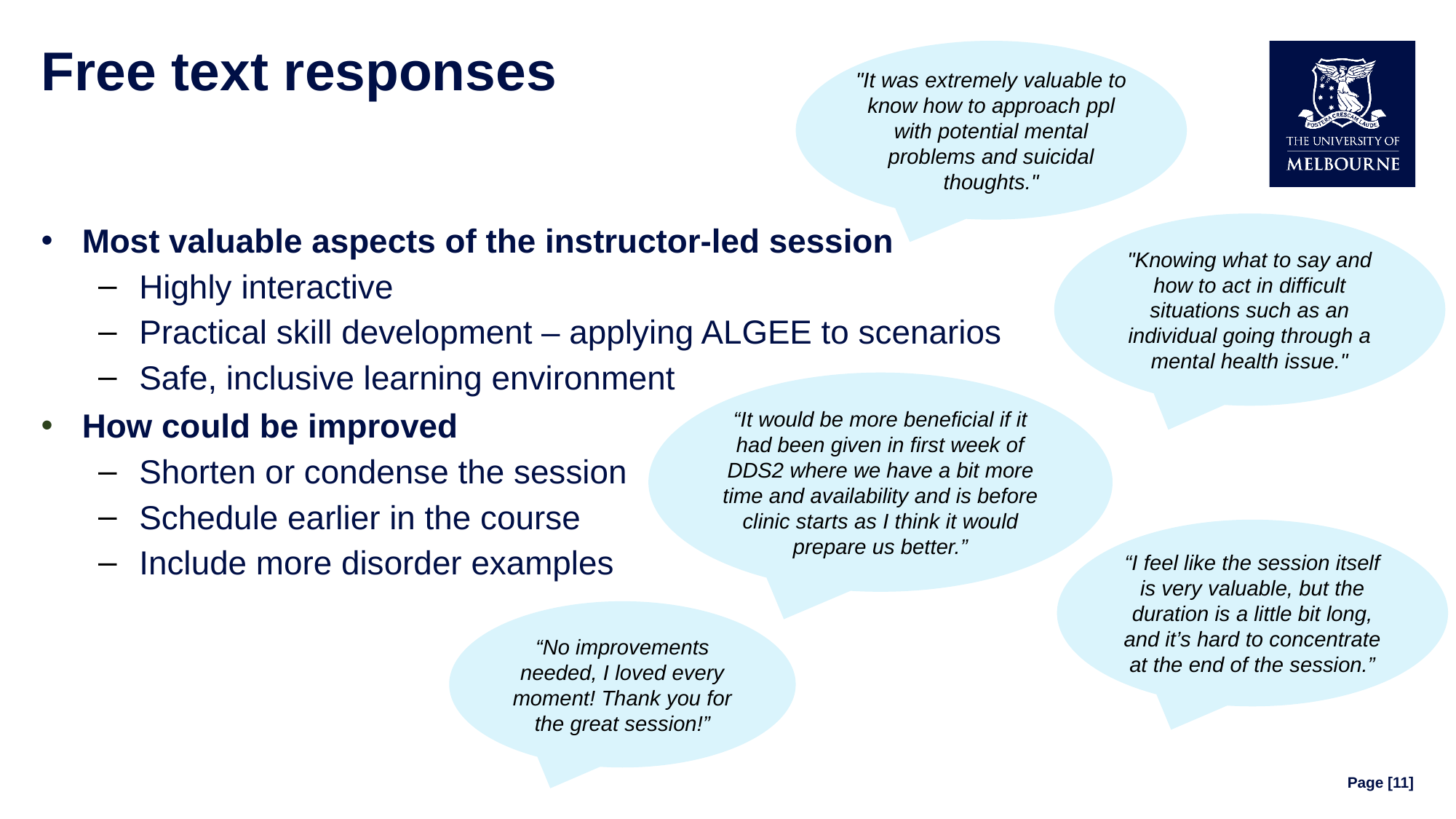

# Free text responses
"It was extremely valuable to know how to approach ppl with potential mental problems and suicidal thoughts."
"Knowing what to say and how to act in difficult situations such as an individual going through a mental health issue."
Most valuable aspects of the instructor-led session
Highly interactive
Practical skill development – applying ALGEE to scenarios
Safe, inclusive learning environment
How could be improved
Shorten or condense the session
Schedule earlier in the course
Include more disorder examples

“It would be more beneficial if it had been given in first week of DDS2 where we have a bit more time and availability and is before clinic starts as I think it would prepare us better.”
“I feel like the session itself is very valuable, but the duration is a little bit long, and it’s hard to concentrate at the end of the session.”
“No improvements needed, I loved every moment! Thank you for the great session!”
Page [11]